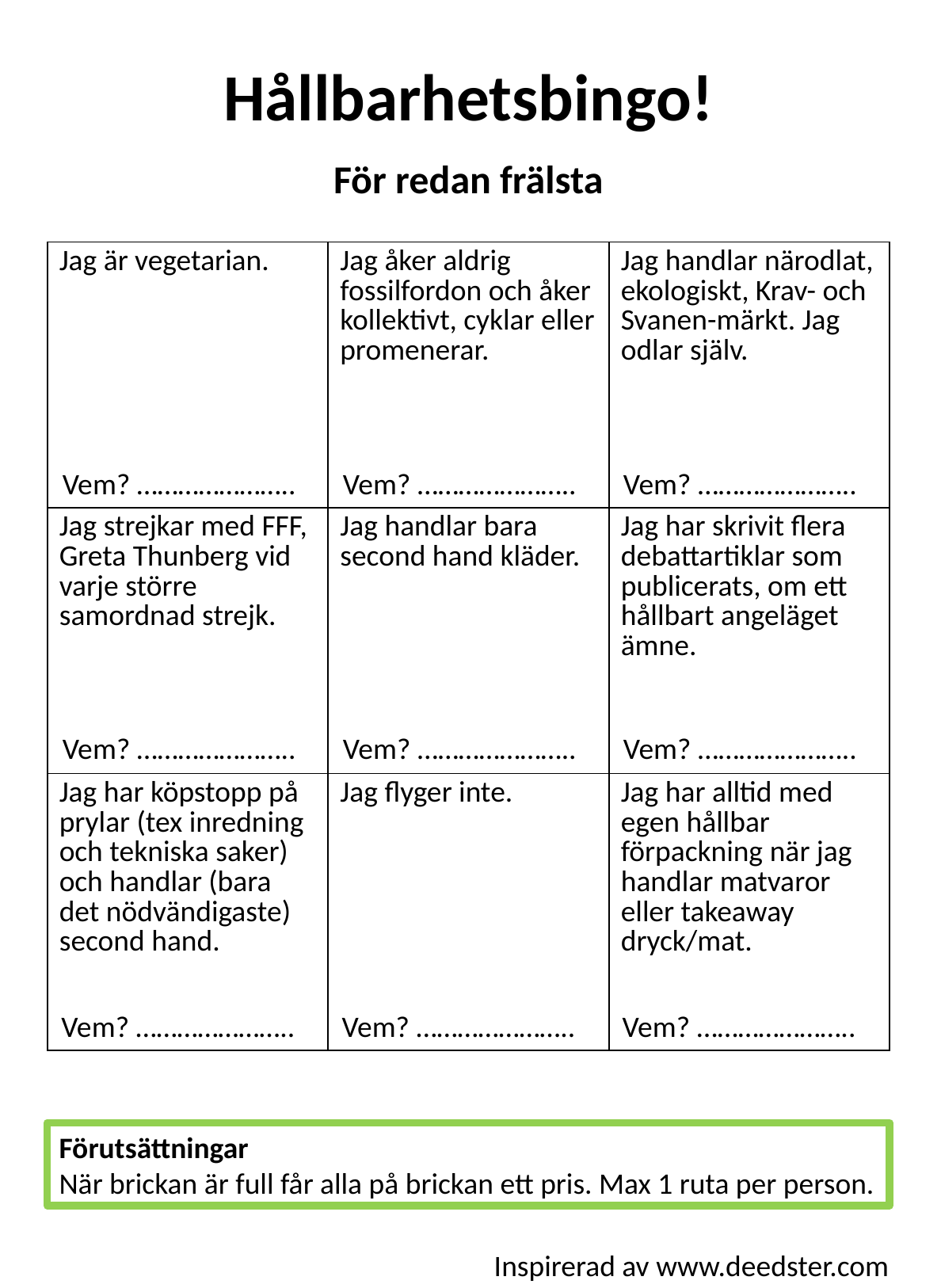

Hållbarhetsbingo!
För redan frälsta
| Jag är vegetarian. | Jag åker aldrig fossilfordon och åker kollektivt, cyklar eller promenerar. | Jag handlar närodlat, ekologiskt, Krav- och Svanen-märkt. Jag odlar själv. |
| --- | --- | --- |
| Jag strejkar med FFF, Greta Thunberg vid varje större samordnad strejk. | Jag handlar bara second hand kläder. | Jag har skrivit flera debattartiklar som publicerats, om ett hållbart angeläget ämne. |
| Jag har köpstopp på prylar (tex inredning och tekniska saker) och handlar (bara det nödvändigaste) second hand. | Jag flyger inte. | Jag har alltid med egen hållbar förpackning när jag handlar matvaror eller takeaway dryck/mat. |
Vem? …………………..       Vem? …………………..       Vem? …………………..
Vem? …………………..       Vem? …………………..       Vem? …………………..
Vem? …………………..       Vem? …………………..       Vem? …………………..
Förutsättningar
När brickan är full får alla på brickan ett pris. Max 1 ruta per person.
Inspirerad av www.deedster.com